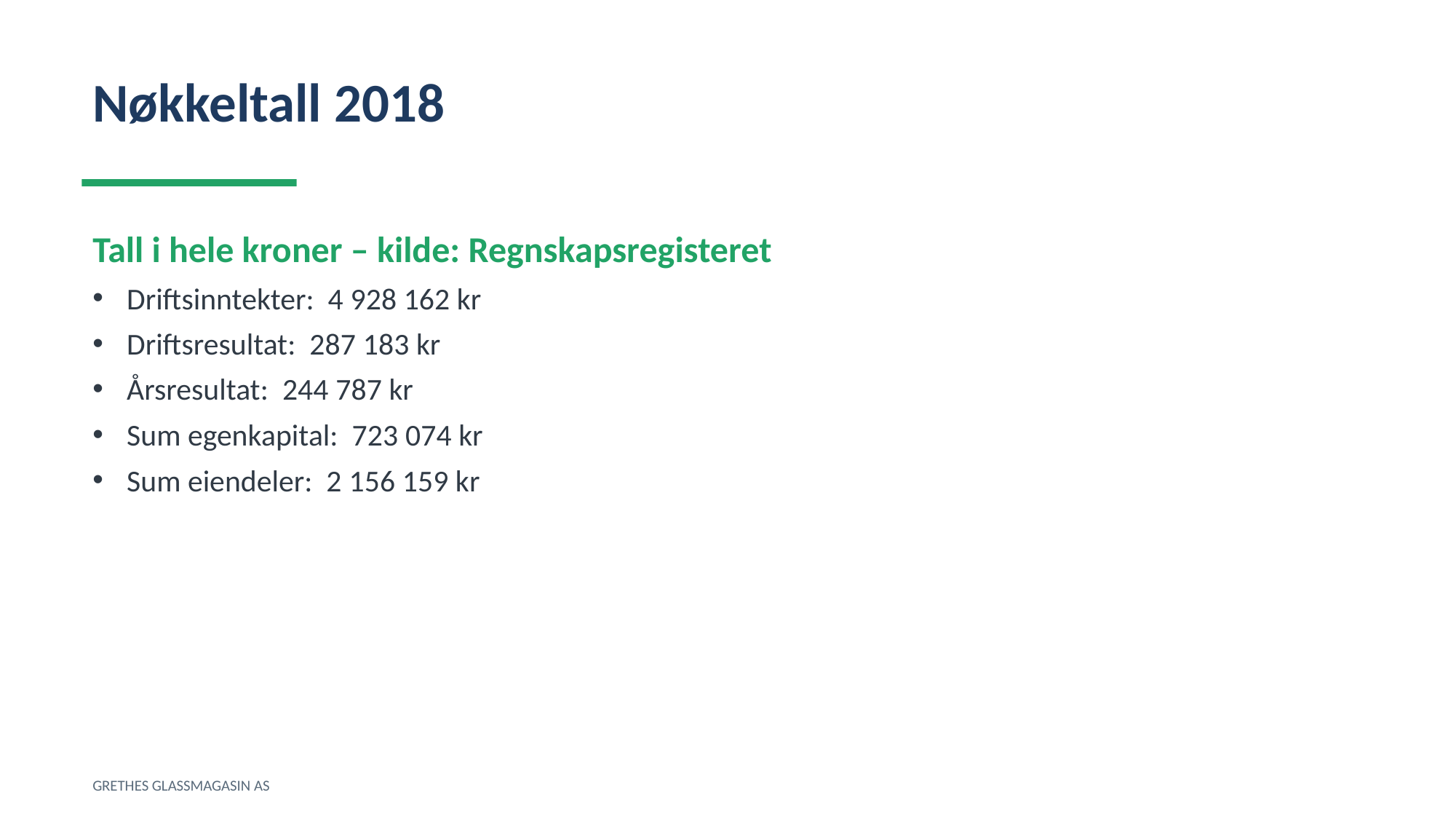

Nøkkeltall 2018

Tall i hele kroner – kilde: Regnskapsregisteret
Driftsinntekter:  4 928 162 kr
Driftsresultat:  287 183 kr
Årsresultat:  244 787 kr
Sum egenkapital:  723 074 kr
Sum eiendeler:  2 156 159 kr
GRETHES GLASSMAGASIN AS